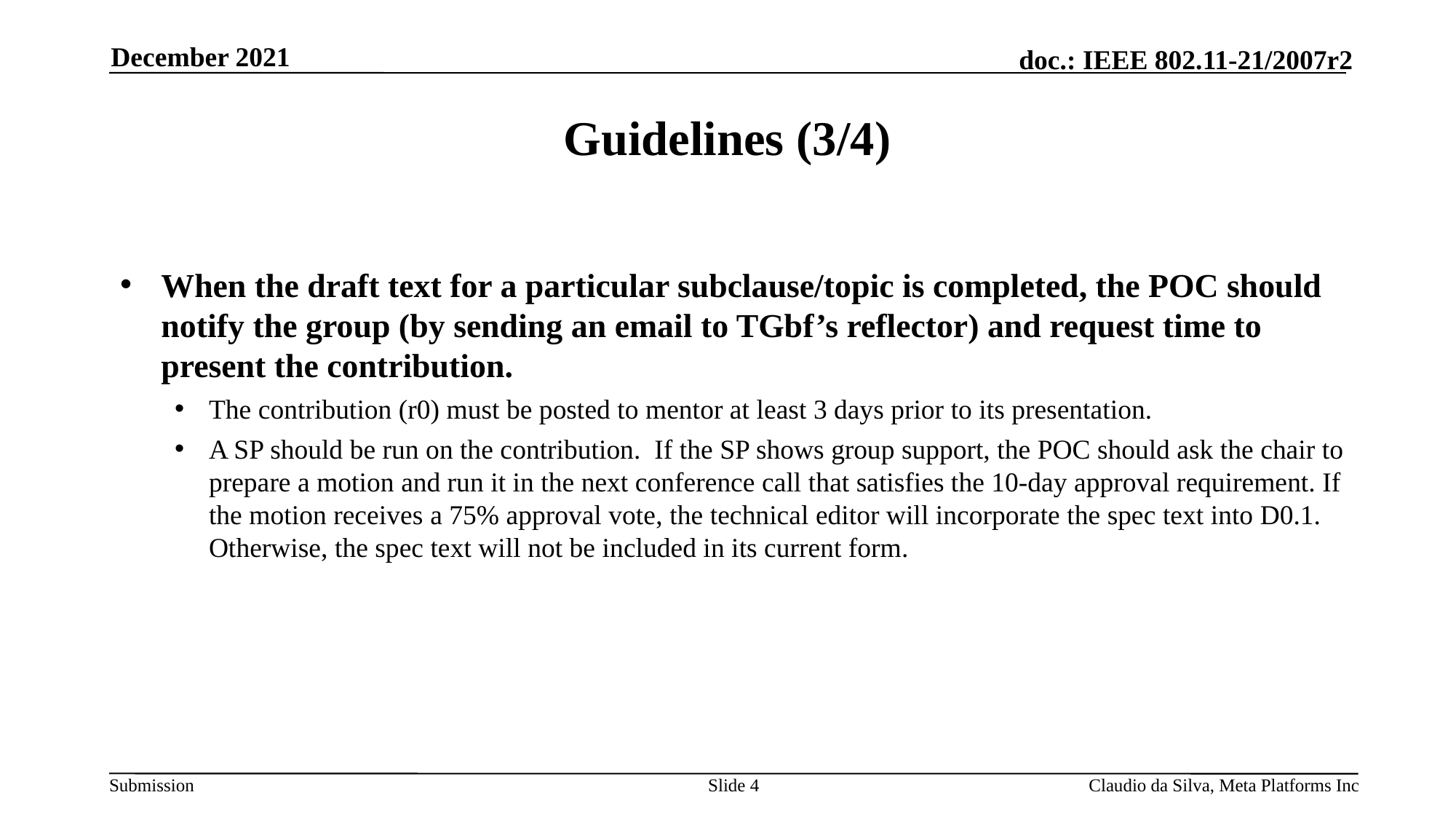

December 2021
# Guidelines (3/4)

When the draft text for a particular subclause/topic is completed, the POC should notify the group (by sending an email to TGbf’s reflector) and request time to present the contribution.
The contribution (r0) must be posted to mentor at least 3 days prior to its presentation.
A SP should be run on the contribution.  If the SP shows group support, the POC should ask the chair to prepare a motion and run it in the next conference call that satisfies the 10-day approval requirement. If the motion receives a 75% approval vote, the technical editor will incorporate the spec text into D0.1.  Otherwise, the spec text will not be included in its current form.
Slide 4
Claudio da Silva, Meta Platforms Inc